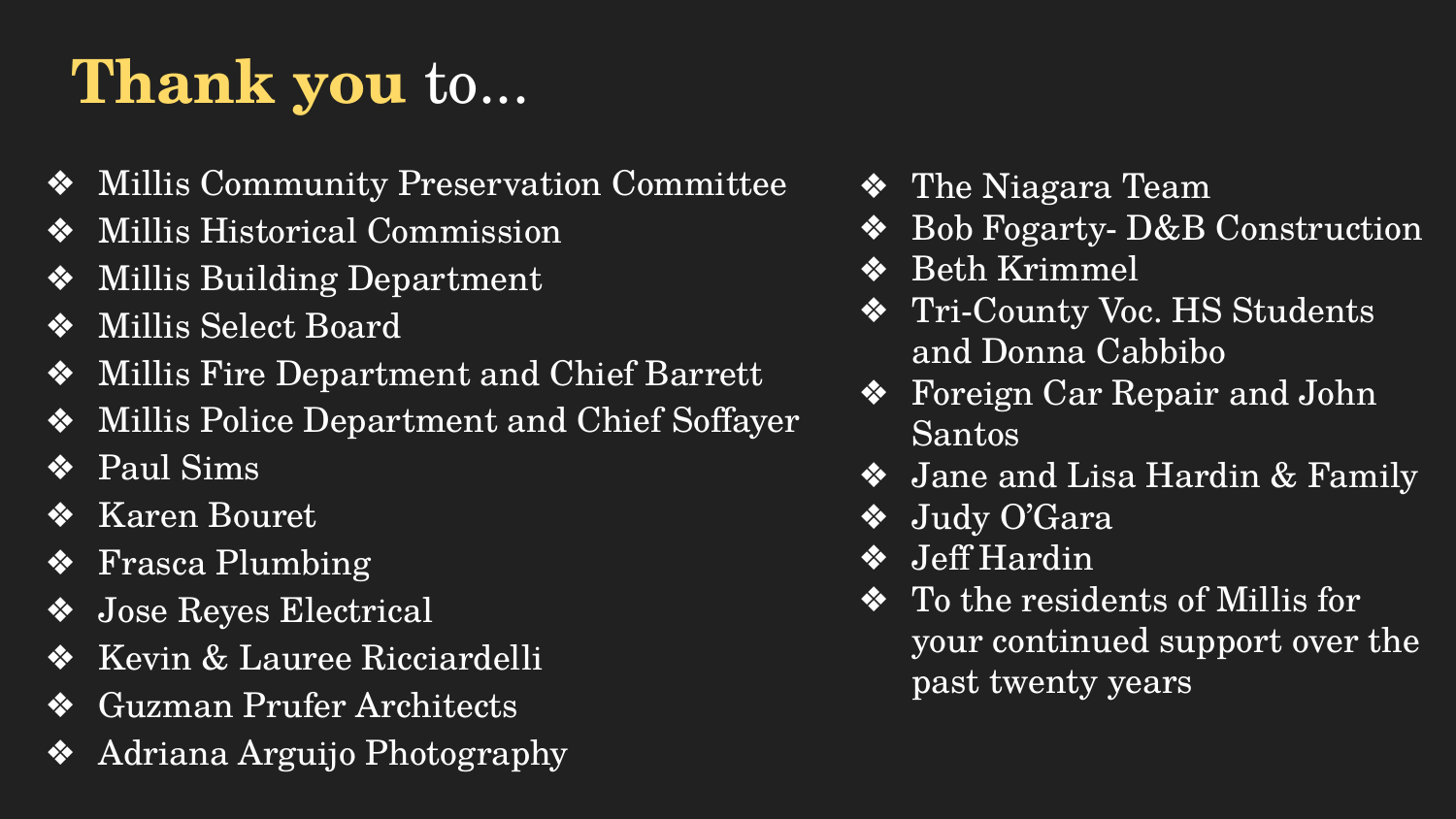

# Thank you to...
Millis Community Preservation Committee
Millis Historical Commission
Millis Building Department
Millis Select Board
Millis Fire Department and Chief Barrett
Millis Police Department and Chief Soffayer
Paul Sims
Karen Bouret
Frasca Plumbing
Jose Reyes Electrical
Kevin & Lauree Ricciardelli
Guzman Prufer Architects
Adriana Arguijo Photography
The Niagara Team
Bob Fogarty- D&B Construction
Beth Krimmel
Tri-County Voc. HS Students and Donna Cabbibo
Foreign Car Repair and John Santos
Jane and Lisa Hardin & Family
Judy O’Gara
Jeff Hardin
To the residents of Millis for your continued support over the past twenty years